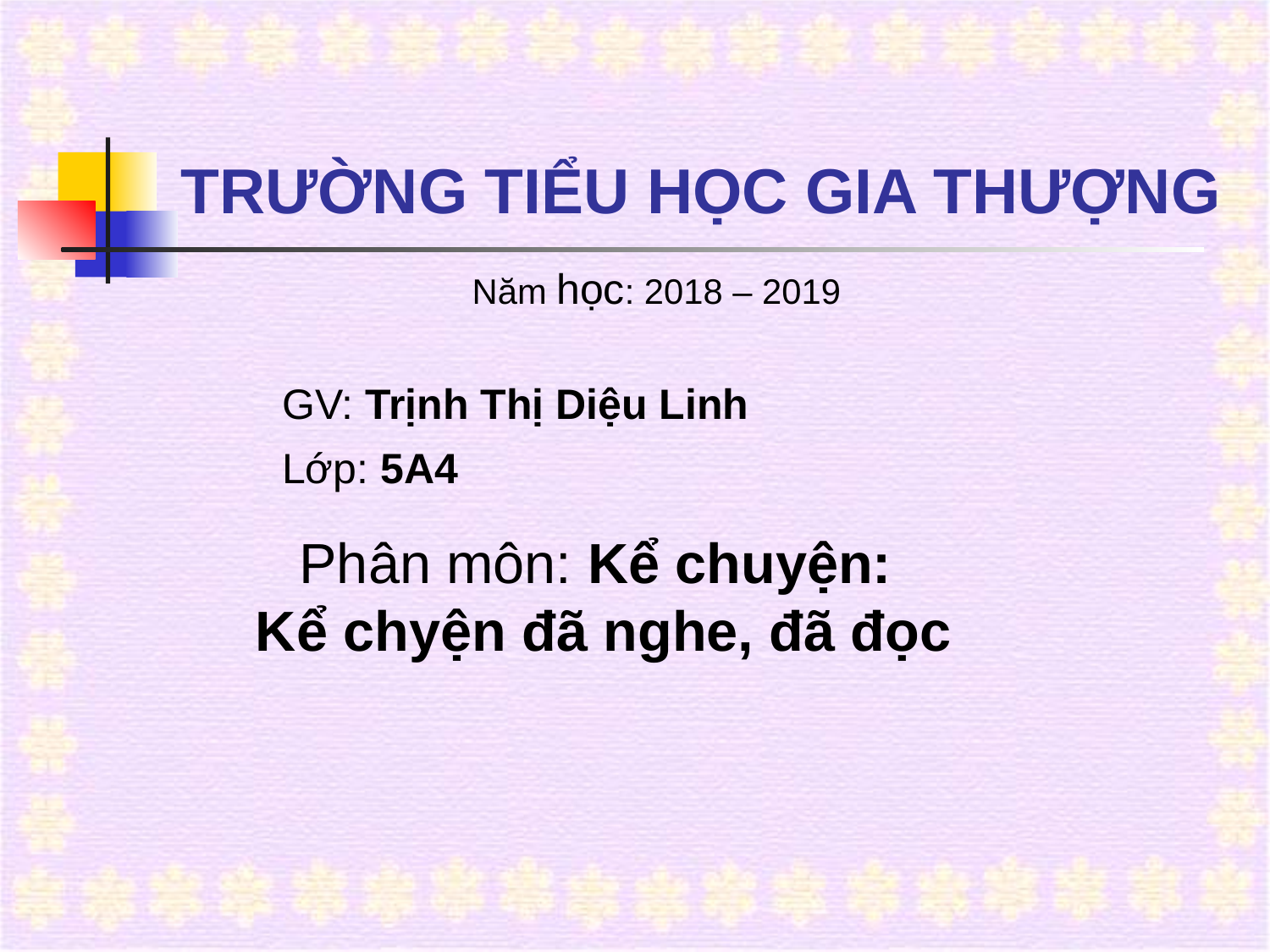

# TRƯỜNG TIỂU HỌC GIA THƯỢNG
Năm học: 2018 – 2019
GV: Trịnh Thị Diệu Linh
Lớp: 5A4
Phân môn: Kể chuyện:
Kể chyện đã nghe, đã đọc